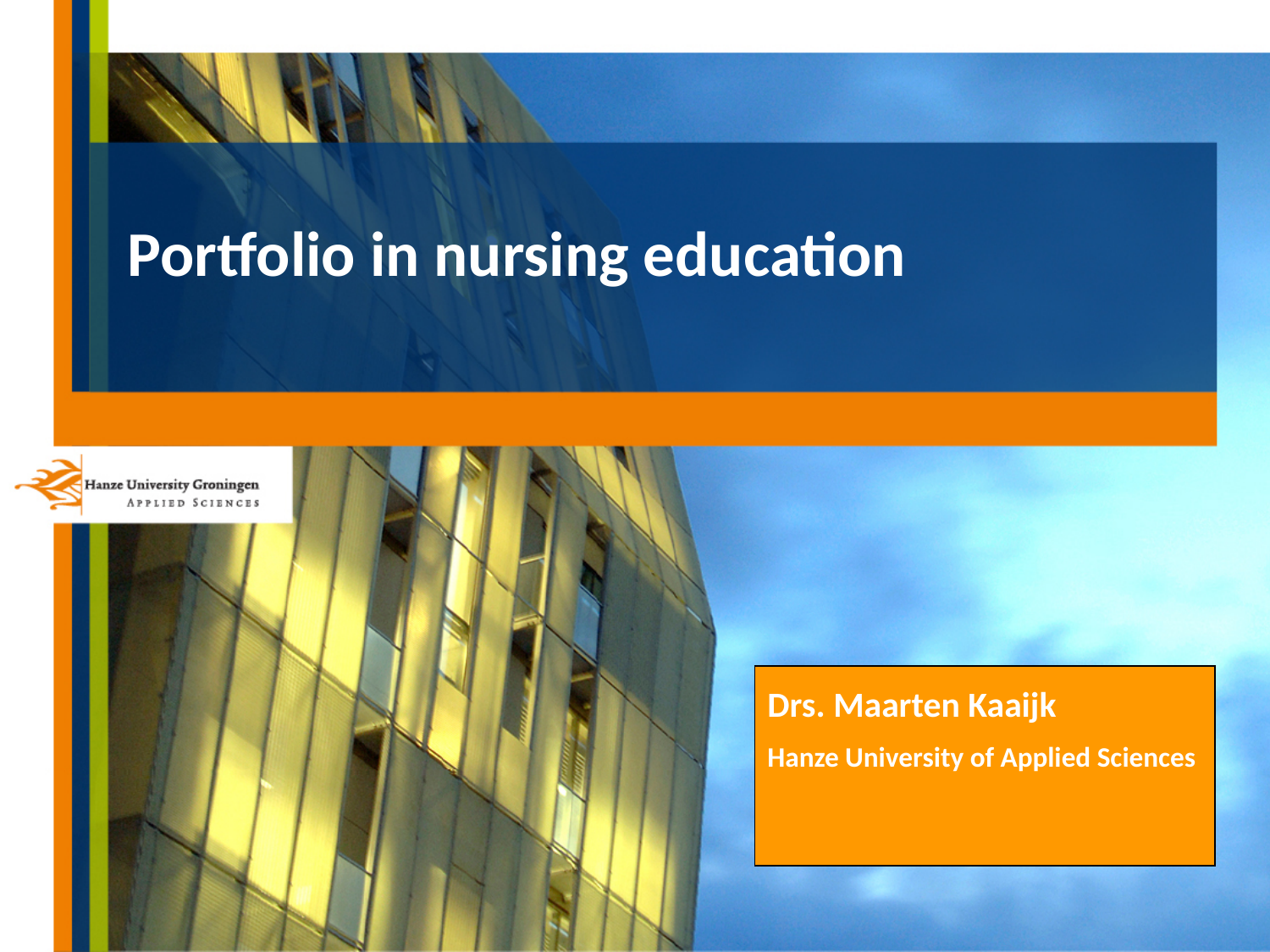

# Portfolio in nursing education

Drs. Maarten Kaaijk
Hanze University of Applied Sciences